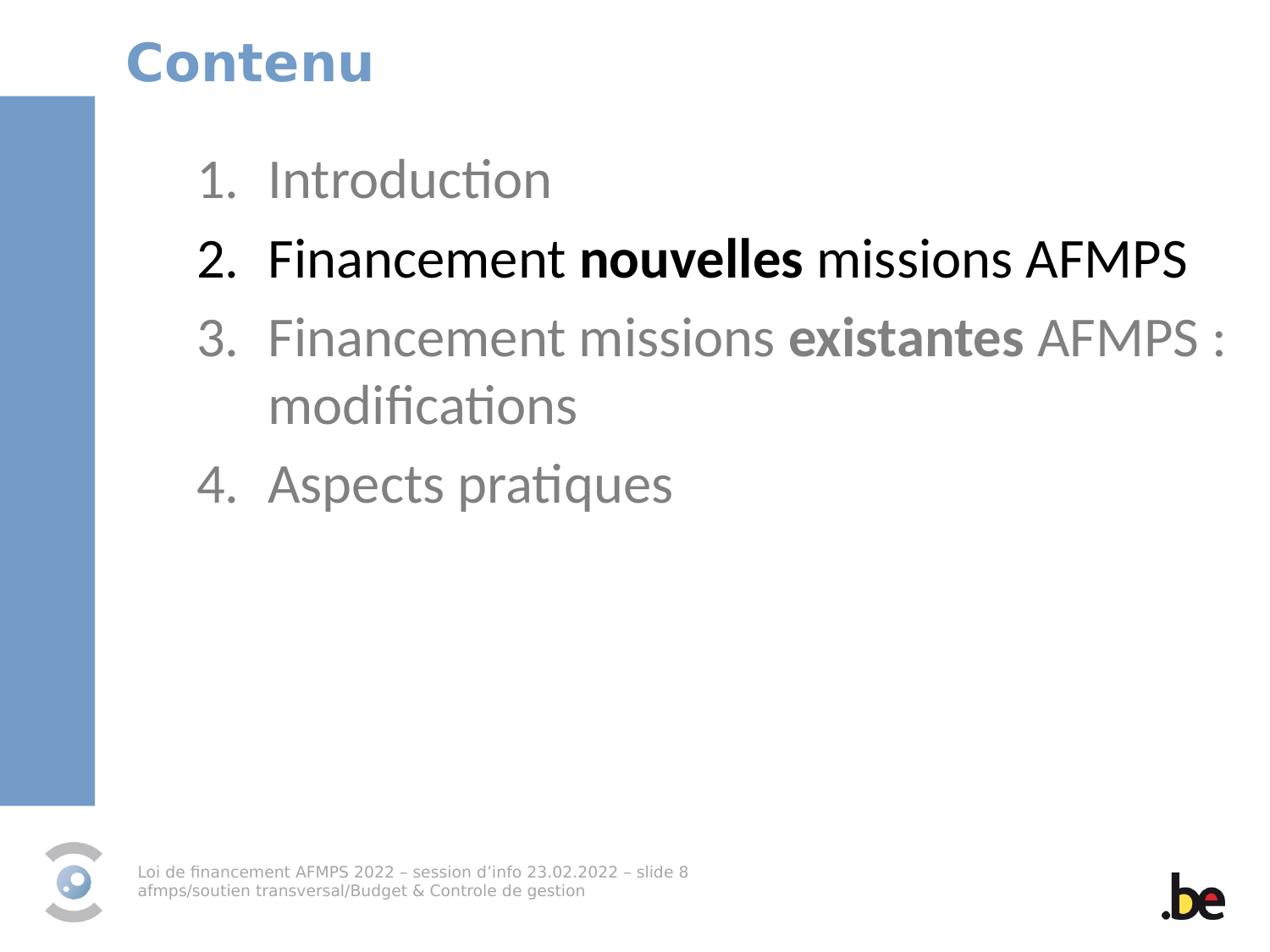

Contenu
Introduction
Financement nouvelles missions AFMPS
Financement missions existantes AFMPS : modifications
Aspects pratiques

Loi de financement AFMPS 2022 – session d’info 23.02.2022 – slide 8
afmps/soutien transversal/Budget & Controle de gestion